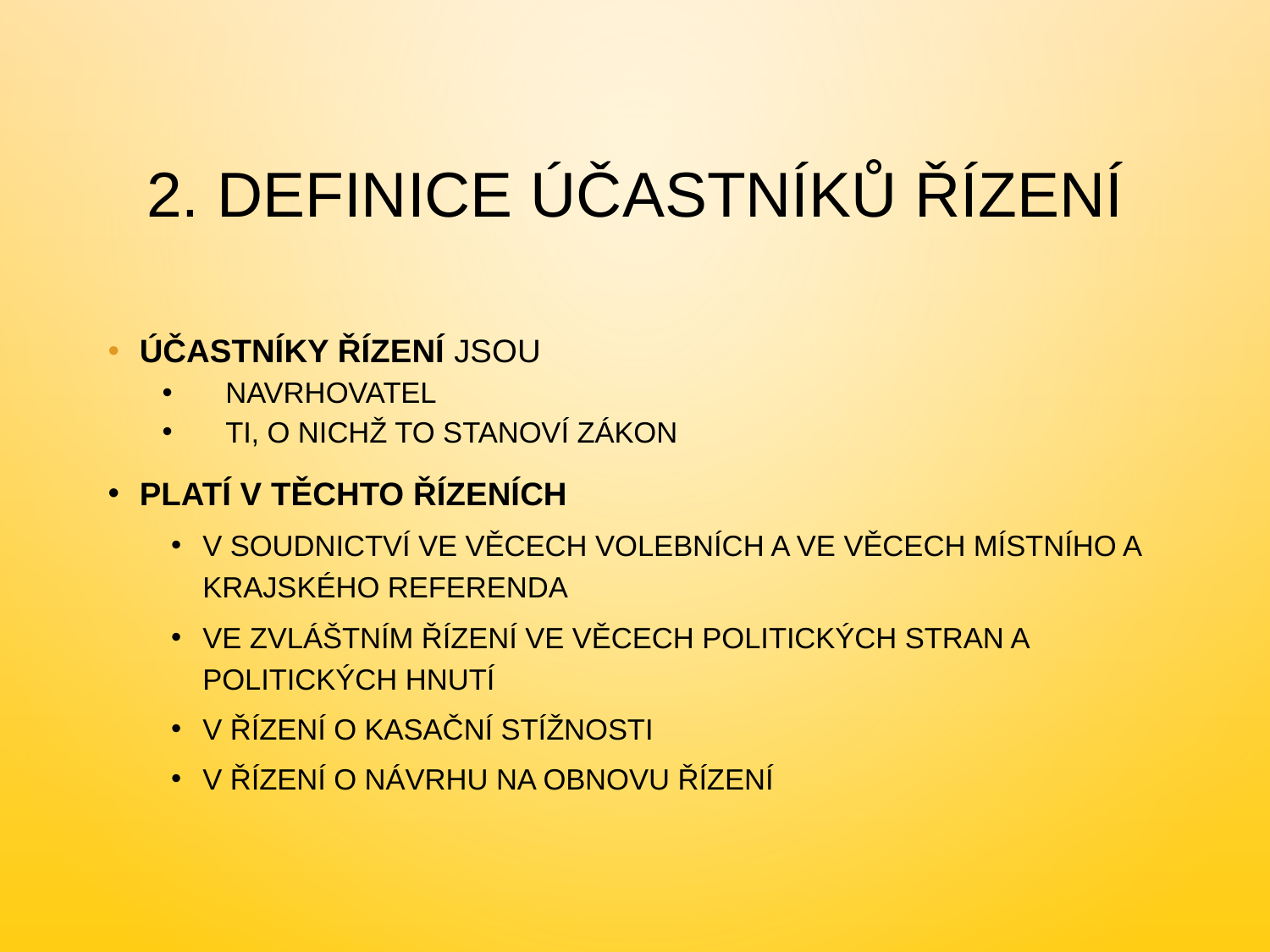

# 2. definice účastníků řízení
Účastníky řízení jsou
navrhovatel
ti, o nichž to stanoví zákon
Platí v těchto řízeních
v soudnictví ve věcech volebních a ve věcech místního a krajského referenda
ve zvláštním řízení ve věcech politických stran a politických hnutí
v řízení o kasační stížnosti
v řízení o návrhu na obnovu řízení